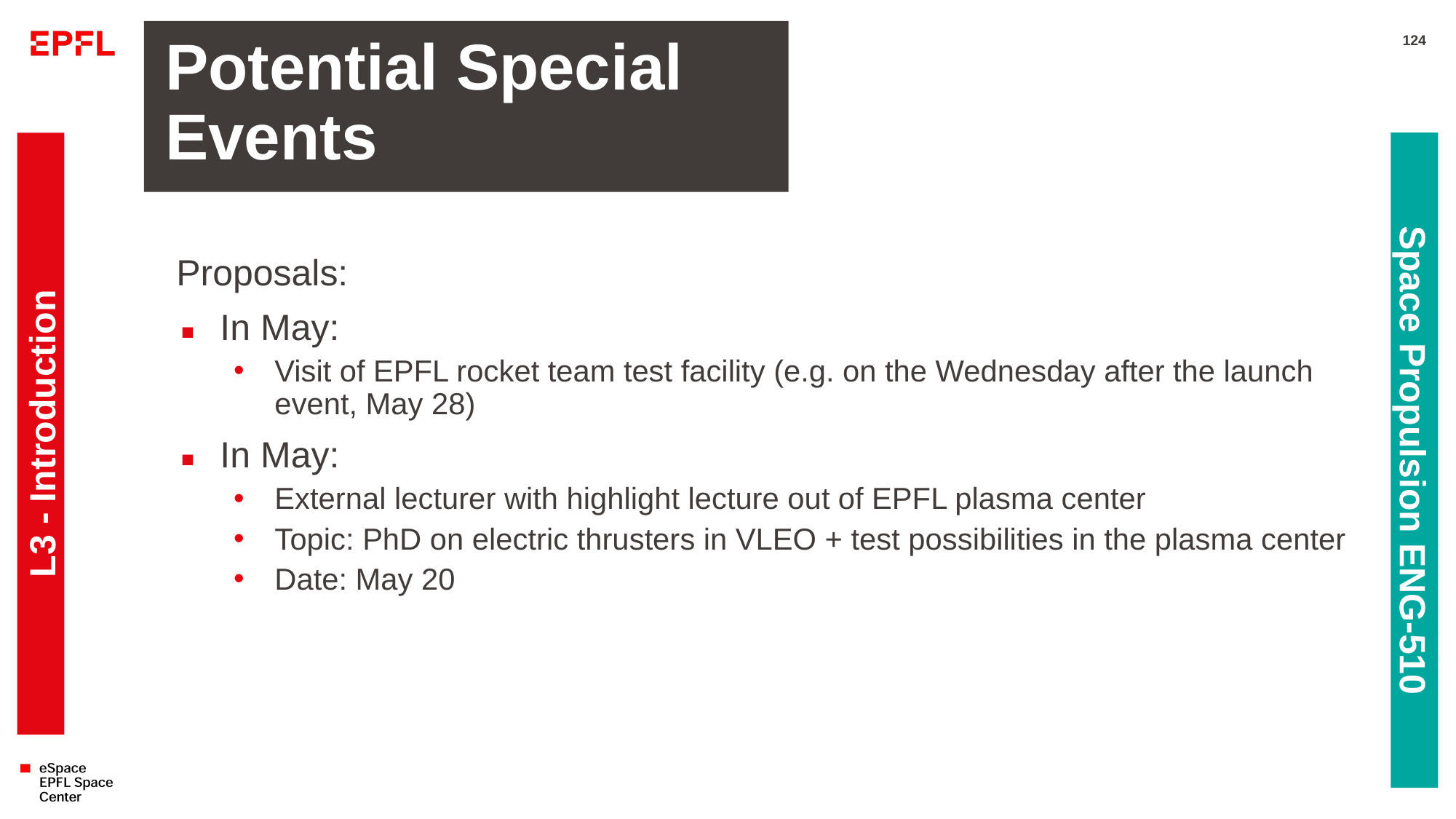

# Potential Special Events
124
Proposals:
In May:
Visit of EPFL rocket team test facility (e.g. on the Wednesday after the launch event, May 28)
In May:
External lecturer with highlight lecture out of EPFL plasma center
Topic: PhD on electric thrusters in VLEO + test possibilities in the plasma center
Date: May 20
L3 - Introduction
Space Propulsion ENG-510